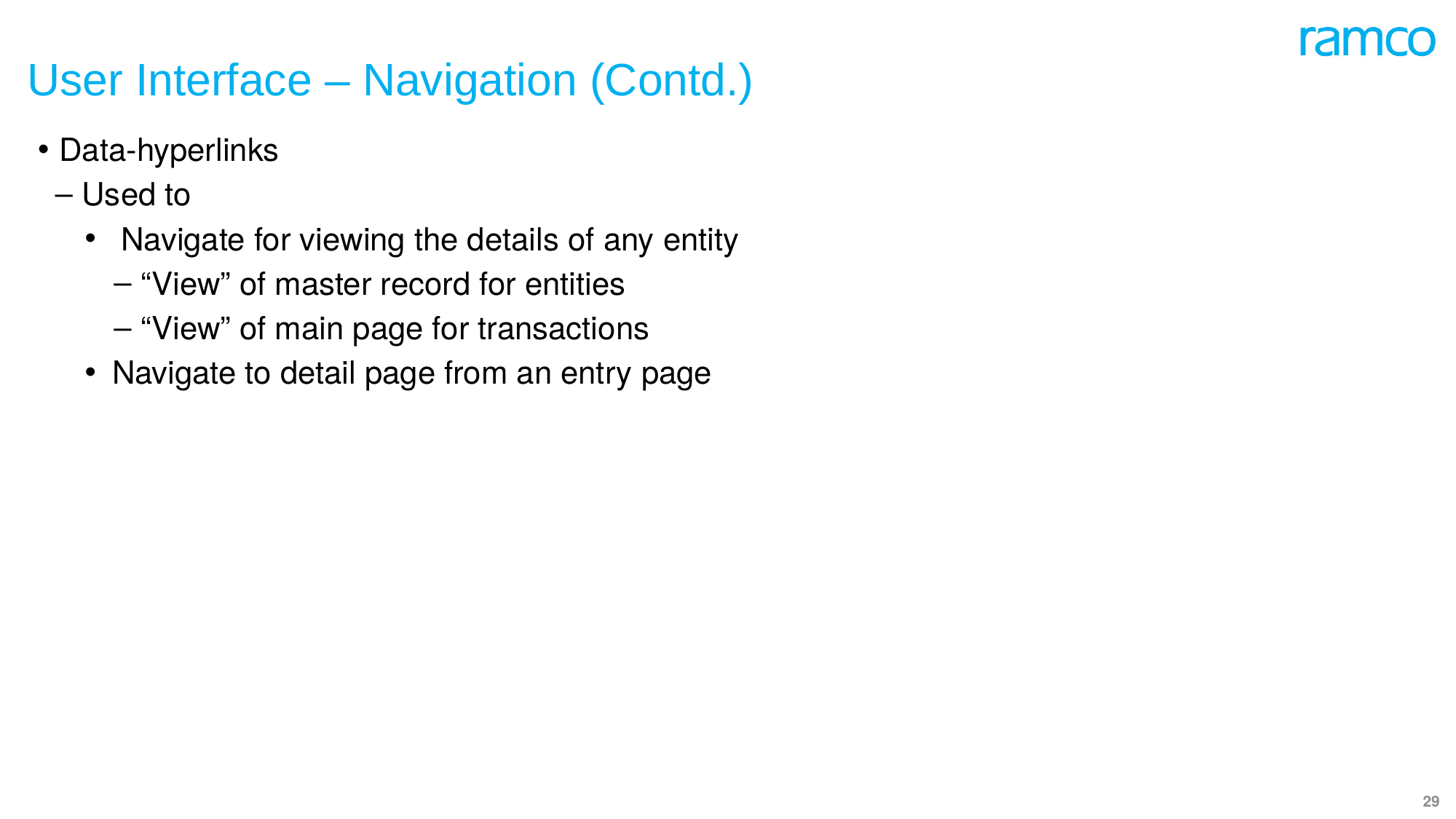

# User Interface – Navigation (Contd.)
Data-hyperlinks
Used to
 Navigate for viewing the details of any entity
“View” of master record for entities
“View” of main page for transactions
Navigate to detail page from an entry page